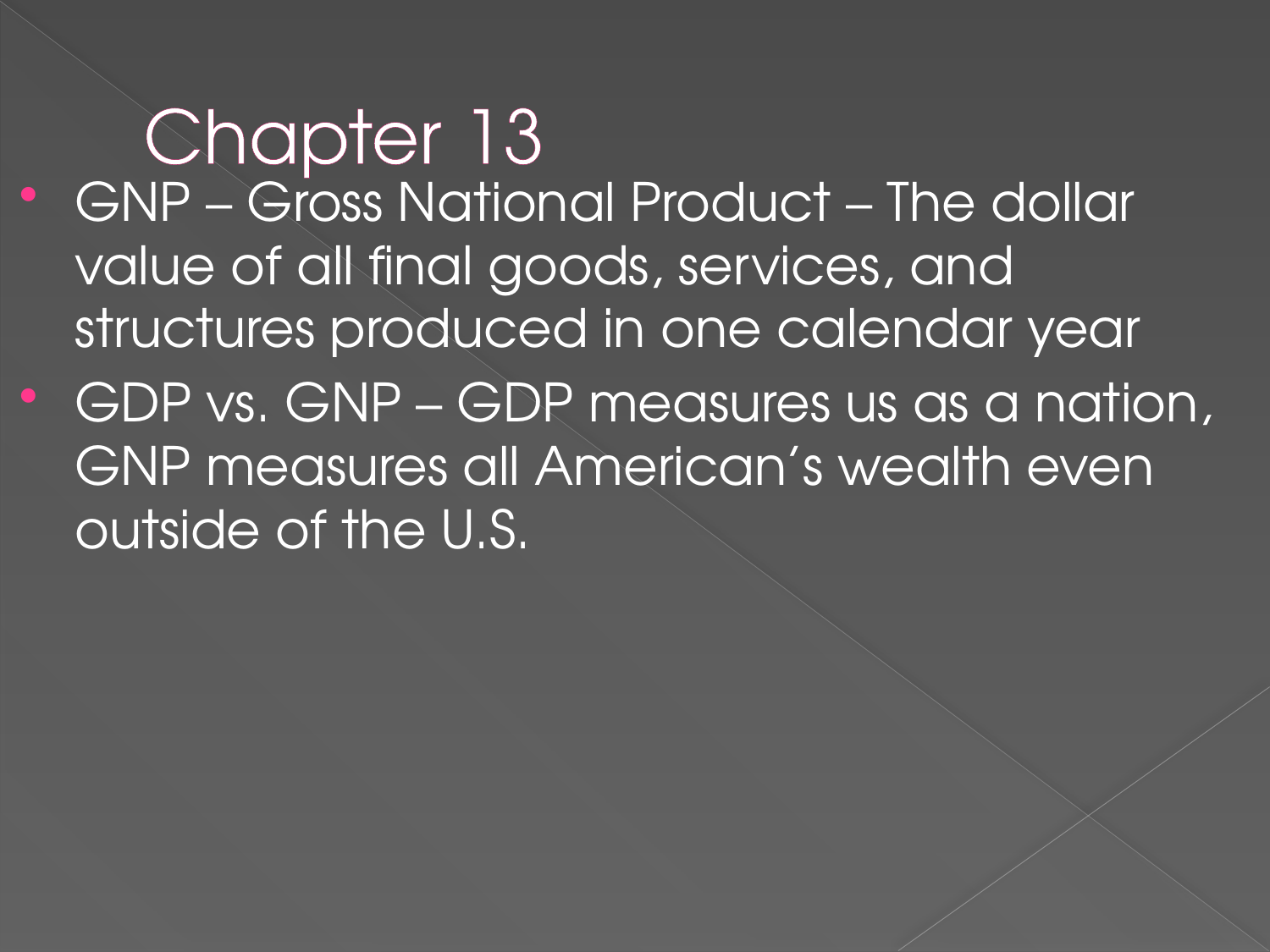

# Chapter 13
GNP – Gross National Product – The dollar value of all final goods, services, and structures produced in one calendar year
GDP vs. GNP – GDP measures us as a nation, GNP measures all American’s wealth even outside of the U.S.